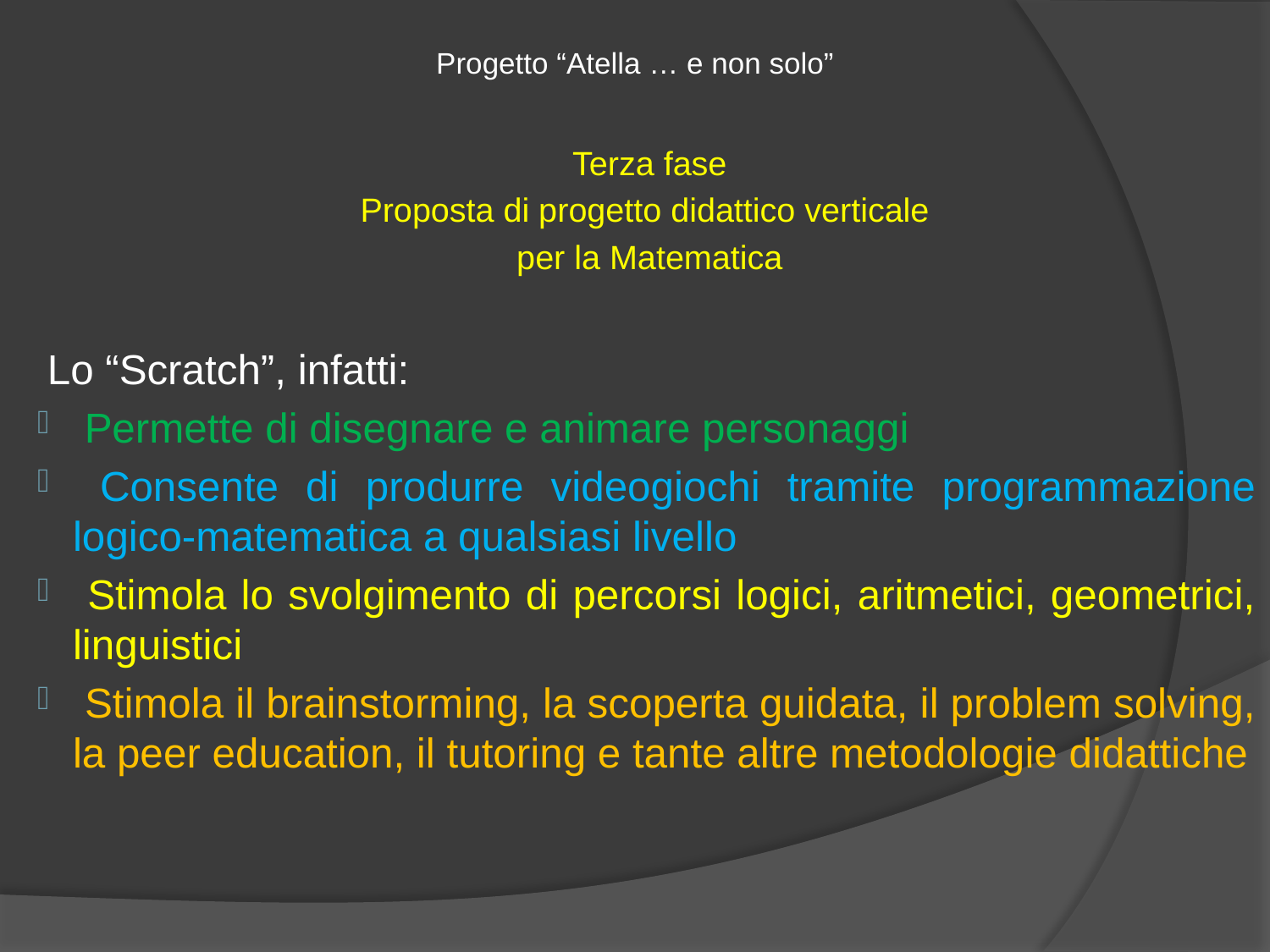

# Progetto “Atella … e non solo”
Terza fase
Proposta di progetto didattico verticale
per la Matematica

Lo “Scratch”, infatti:
 Permette di disegnare e animare personaggi
 Consente di produrre videogiochi tramite programmazione logico-matematica a qualsiasi livello
 Stimola lo svolgimento di percorsi logici, aritmetici, geometrici, linguistici
 Stimola il brainstorming, la scoperta guidata, il problem solving, la peer education, il tutoring e tante altre metodologie didattiche